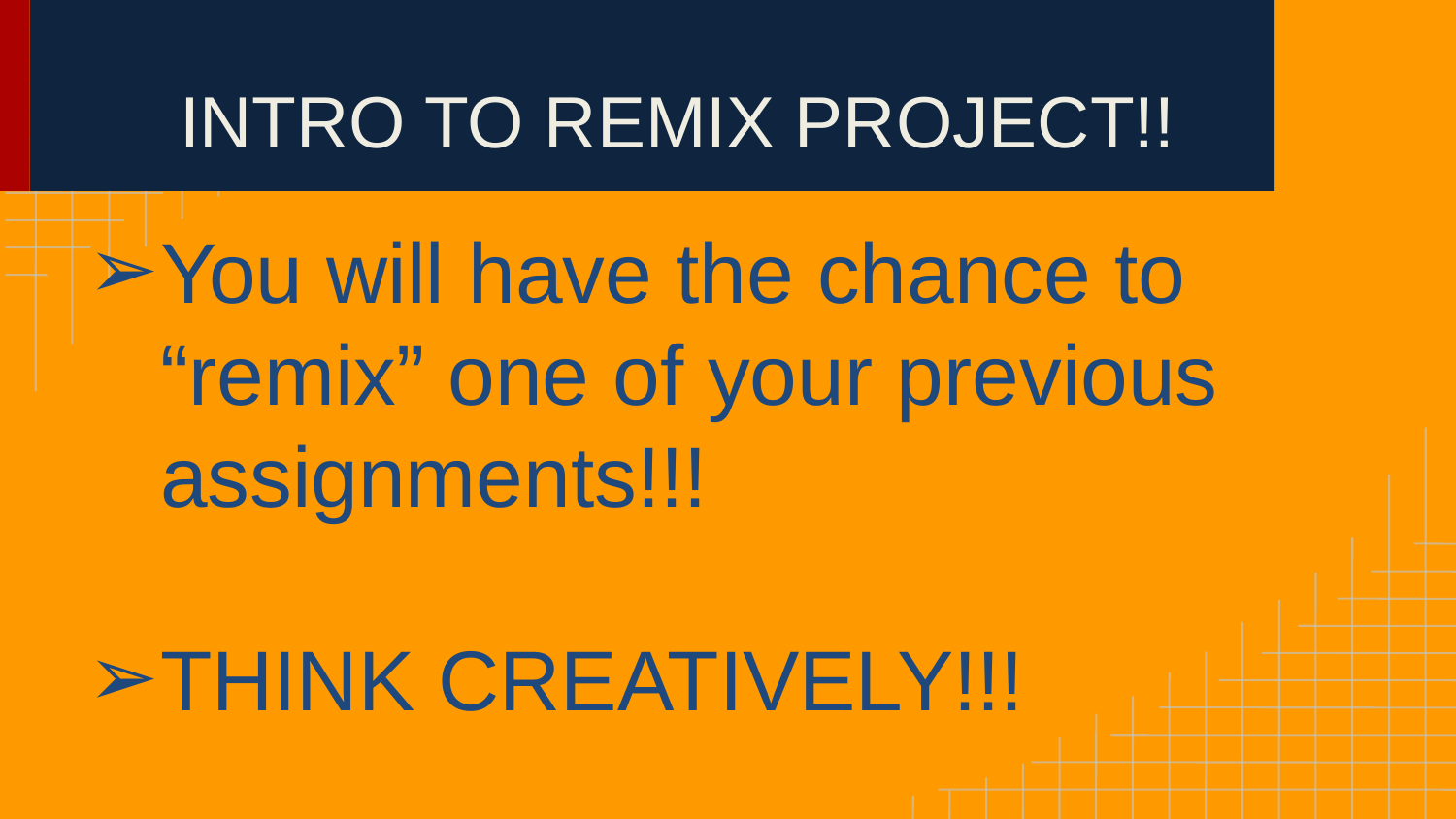

# INTRO TO REMIX PROJECT!!
You will have the chance to “remix” one of your previous assignments!!!

THINK CREATIVELY!!!